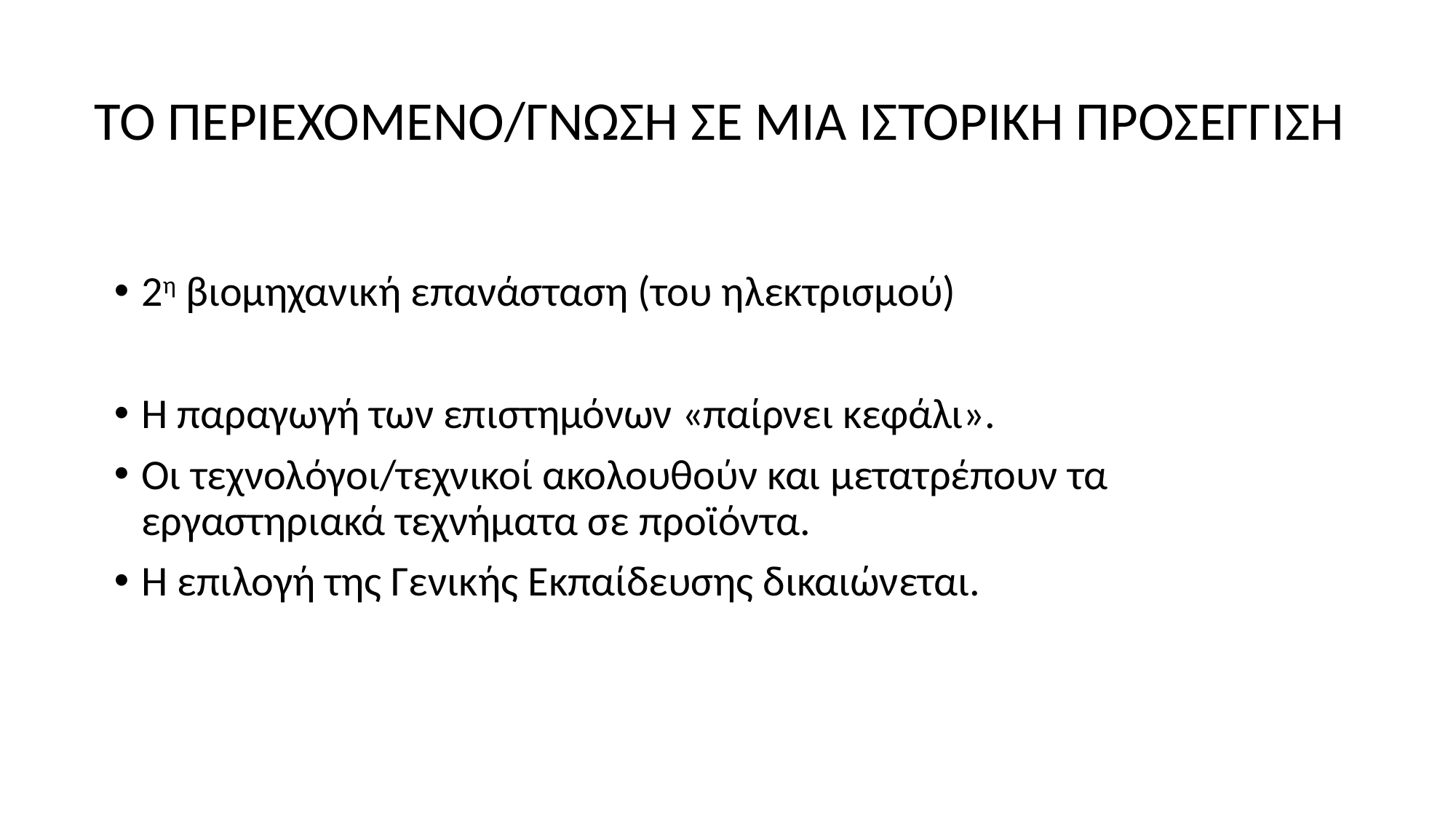

# ΤΟ ΠΕΡΙΕΧΟΜΕΝΟ/ΓΝΩΣΗ ΣΕ ΜΙΑ ΙΣΤΟΡΙΚΗ ΠΡΟΣΕΓΓΙΣΗ
2η βιομηχανική επανάσταση (του ηλεκτρισμού)

Η παραγωγή των επιστημόνων «παίρνει κεφάλι».
Οι τεχνολόγοι/τεχνικοί ακολουθούν και μετατρέπουν τα εργαστηριακά τεχνήματα σε προϊόντα.
Η επιλογή της Γενικής Εκπαίδευσης δικαιώνεται.